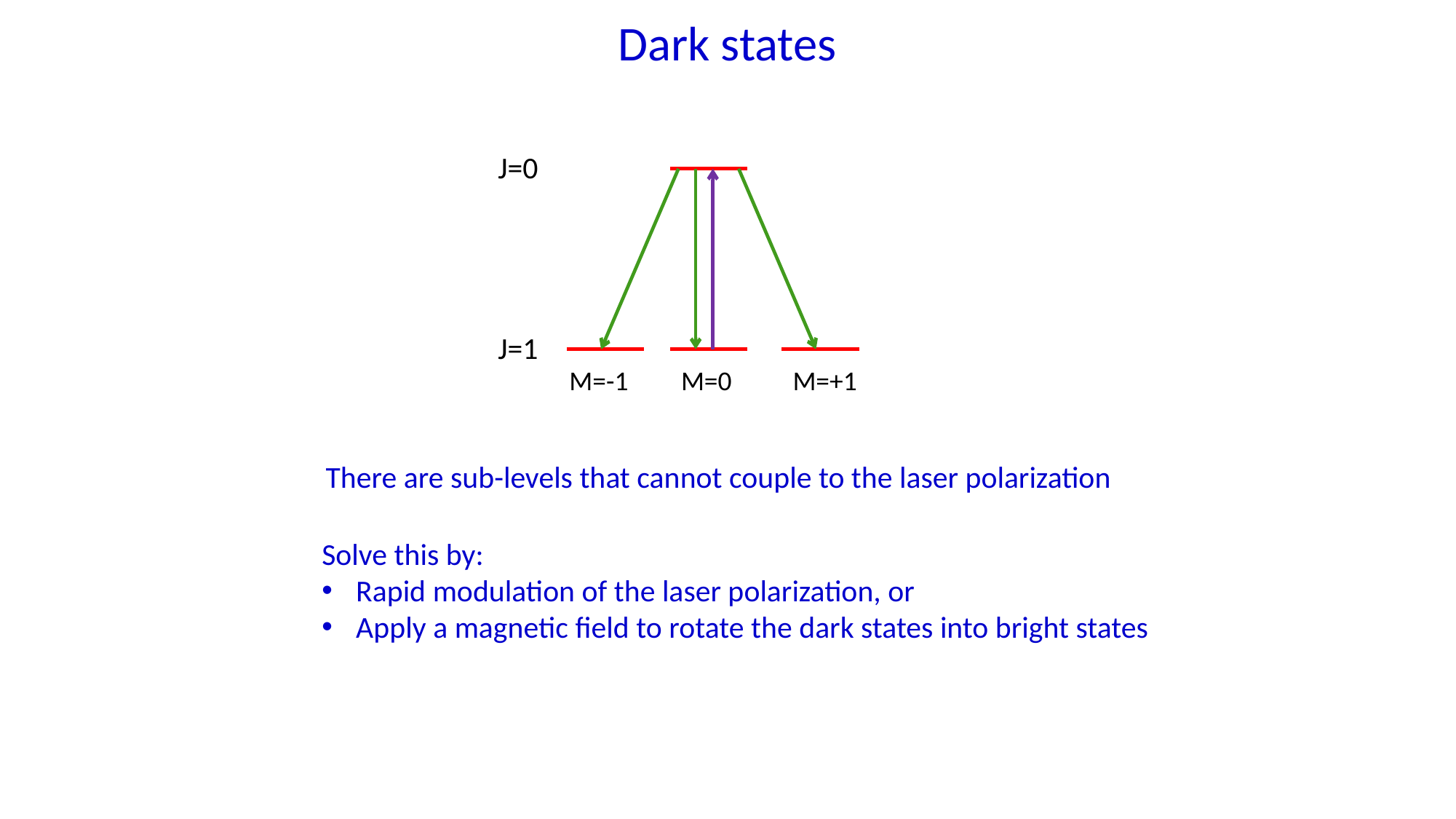

Dark states
J=0
J=1
M=-1
M=0
M=+1
There are sub-levels that cannot couple to the laser polarization
Solve this by:
Rapid modulation of the laser polarization, or
Apply a magnetic field to rotate the dark states into bright states